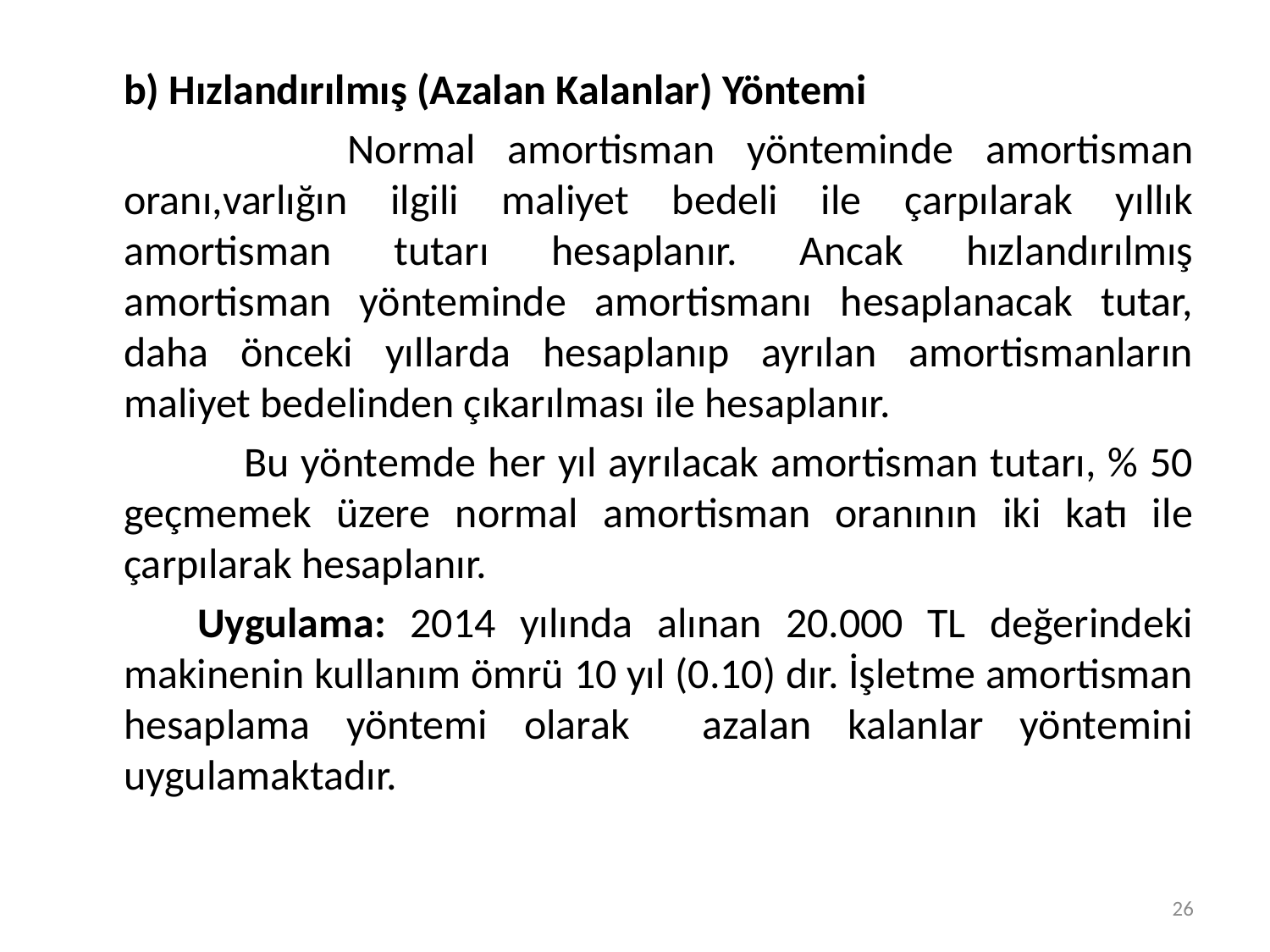

b) Hızlandırılmış (Azalan Kalanlar) Yöntemi
	       Normal amortisman yönteminde amortisman oranı,varlığın ilgili maliyet bedeli ile çarpılarak yıllık amortisman tutarı hesaplanır. Ancak hızlandırılmış amortisman yönteminde amortismanı hesaplanacak tutar, daha önceki yıllarda hesaplanıp ayrılan amortismanların maliyet bedelinden çıkarılması ile hesaplanır.
              Bu yöntemde her yıl ayrılacak amortisman tutarı, % 50 geçmemek üzere normal amortisman oranının iki katı ile çarpılarak hesaplanır.
     Uygulama: 2014 yılında alınan 20.000 TL değerindeki makinenin kullanım ömrü 10 yıl (0.10) dır. İşletme amortisman hesaplama yöntemi olarak  azalan kalanlar yöntemini uygulamaktadır.
26